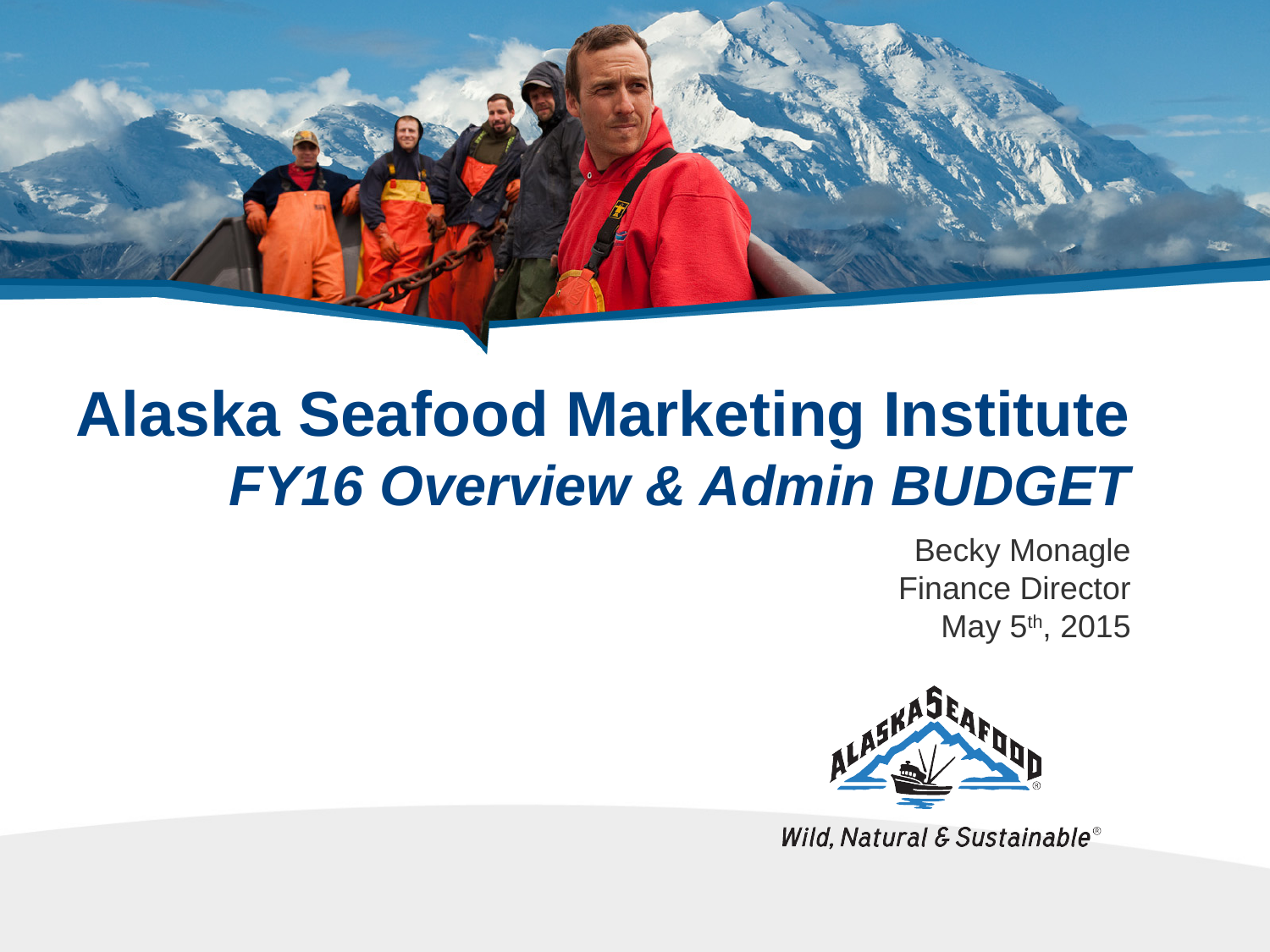

# Alaska Seafood Marketing Institute FY16 Overview & Admin BUDGET

Becky Monagle
Finance Director
May 5th, 2015